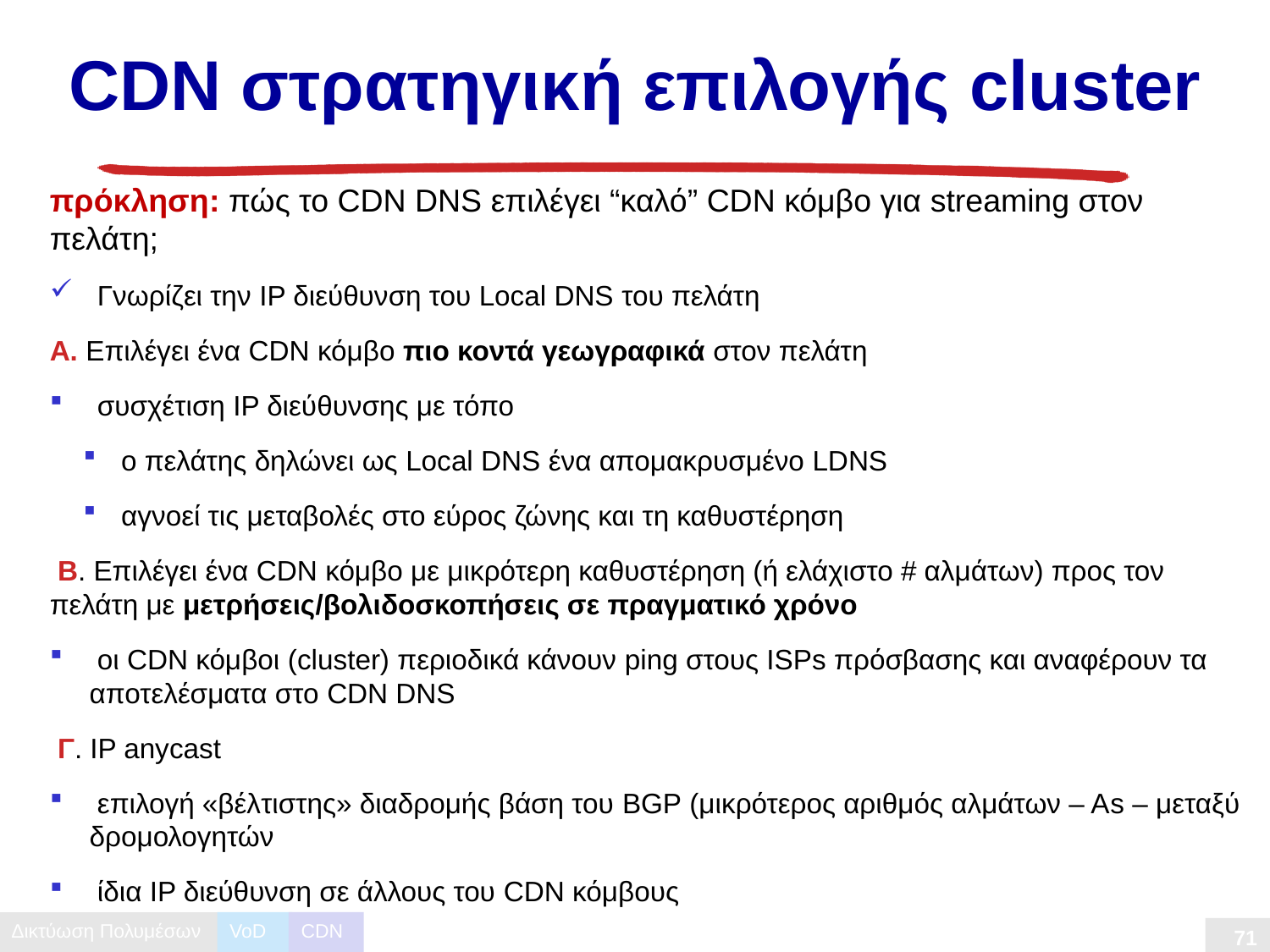

# CDN στρατηγική επιλογής cluster
πρόκληση: πώς το CDN DNS επιλέγει “καλό” CDN κόμβο για streaming στον πελάτη;
 Γνωρίζει την IP διεύθυνση του Local DNS του πελάτη
Α. Επιλέγει ένα CDN κόμβο πιο κοντά γεωγραφικά στον πελάτη
 συσχέτιση IP διεύθυνσης με τόπο
 ο πελάτης δηλώνει ως Local DNS ένα απομακρυσμένο LDNS
 αγνοεί τις μεταβολές στο εύρος ζώνης και τη καθυστέρηση
 Β. Επιλέγει ένα CDN κόμβο με μικρότερη καθυστέρηση (ή ελάχιστο # αλμάτων) προς τον πελάτη με μετρήσεις/βολιδοσκοπήσεις σε πραγματικό χρόνο
 οι CDN κόμβοι (cluster) περιοδικά κάνουν ping στους ISPs πρόσβασης και αναφέρουν τα αποτελέσματα στο CDN DNS
 Γ. IP anycast
 επιλογή «βέλτιστης» διαδρομής βάση του BGP (μικρότερος αριθμός αλμάτων – Αs – μεταξύ δρομολογητών
 ίδια IP διεύθυνση σε άλλους του CDN κόμβους
VoD
CDN